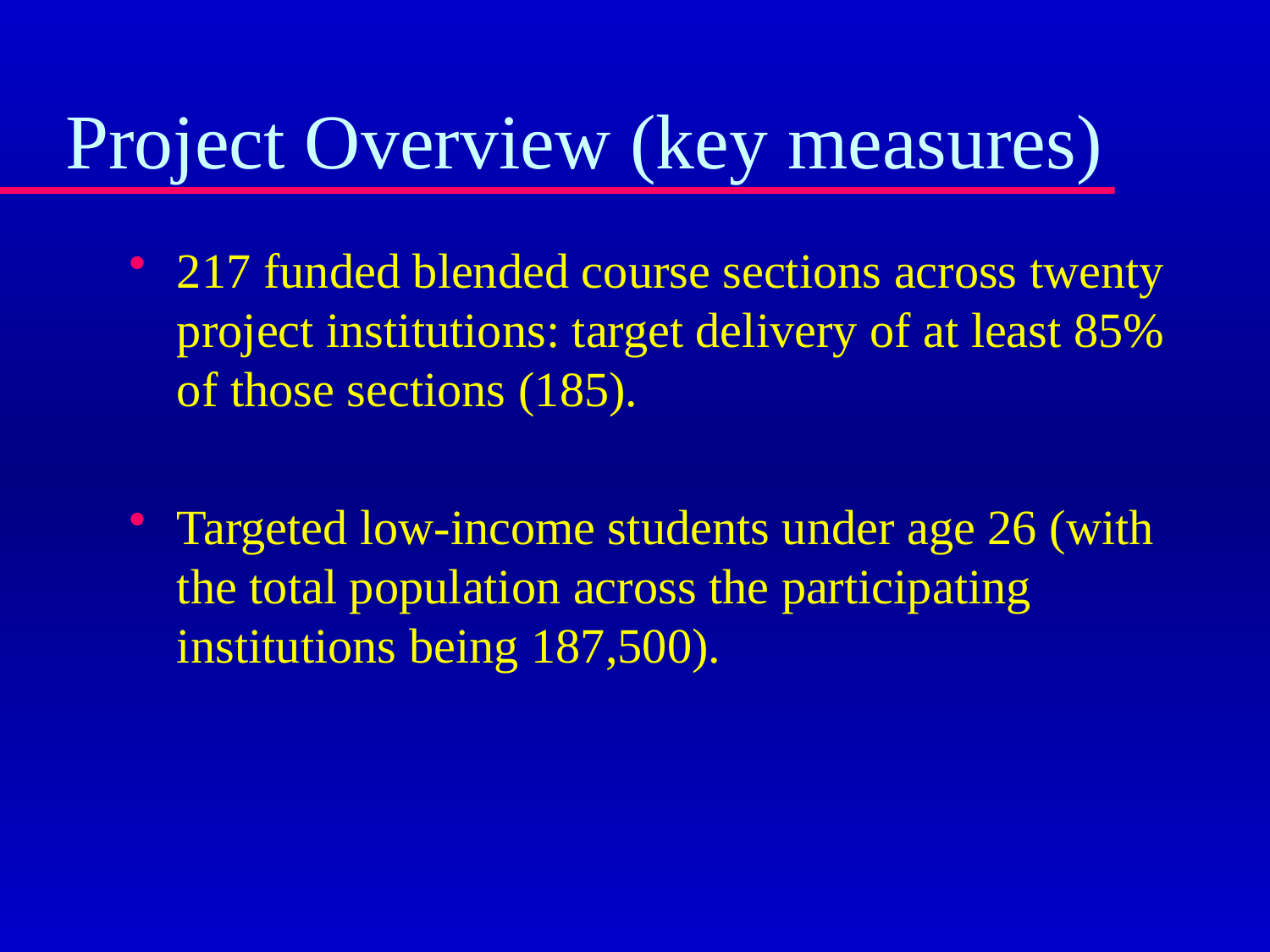

# Project Overview (key measures)
217 funded blended course sections across twenty project institutions: target delivery of at least 85% of those sections (185).

Targeted low-income students under age 26 (with the total population across the participating institutions being 187,500).